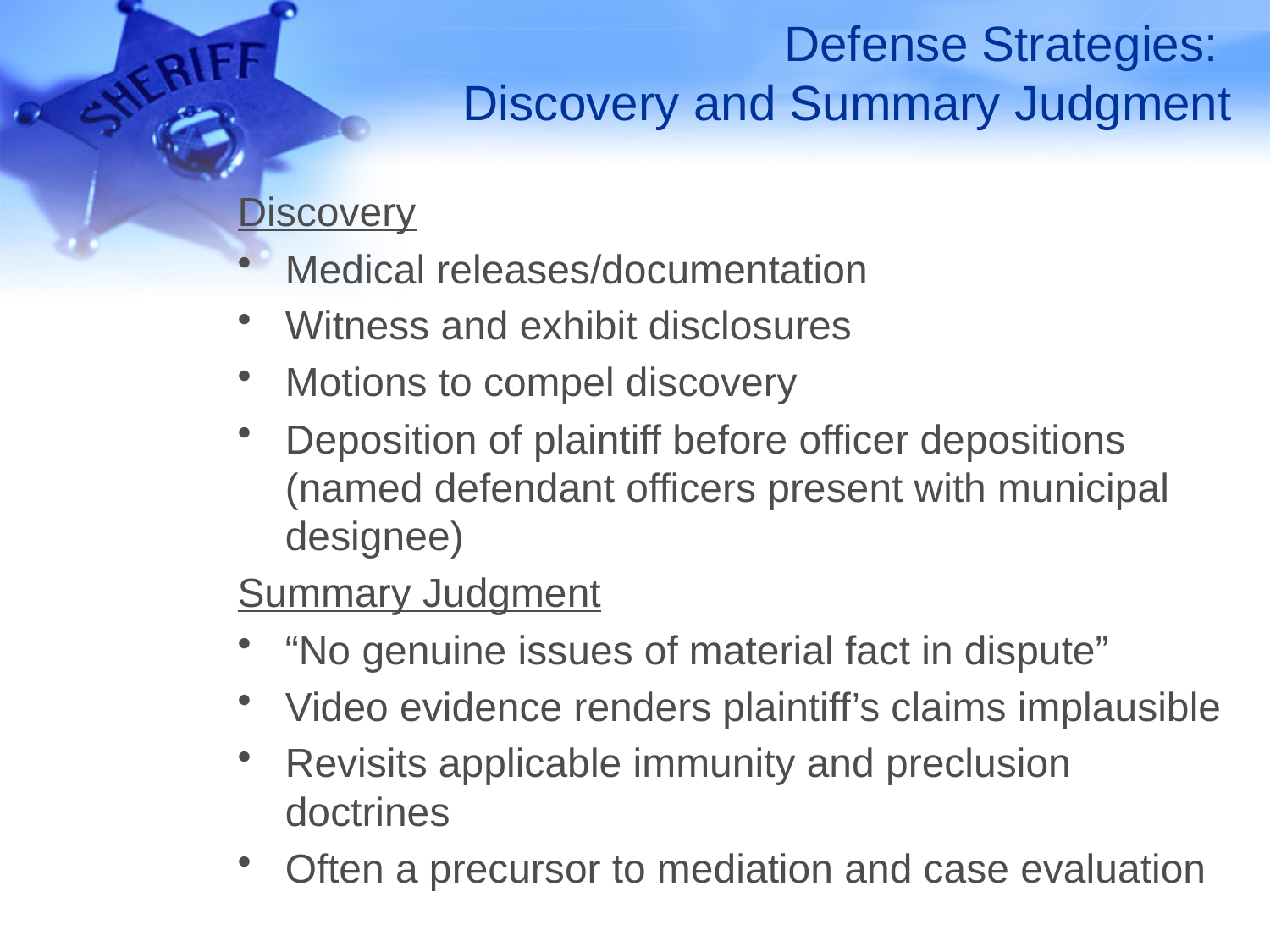

# Defense Strategies: Discovery and Summary Judgment
Discovery
Medical releases/documentation
Witness and exhibit disclosures
Motions to compel discovery
Deposition of plaintiff before officer depositions (named defendant officers present with municipal designee)
Summary Judgment
“No genuine issues of material fact in dispute”
Video evidence renders plaintiff’s claims implausible
Revisits applicable immunity and preclusion doctrines
Often a precursor to mediation and case evaluation